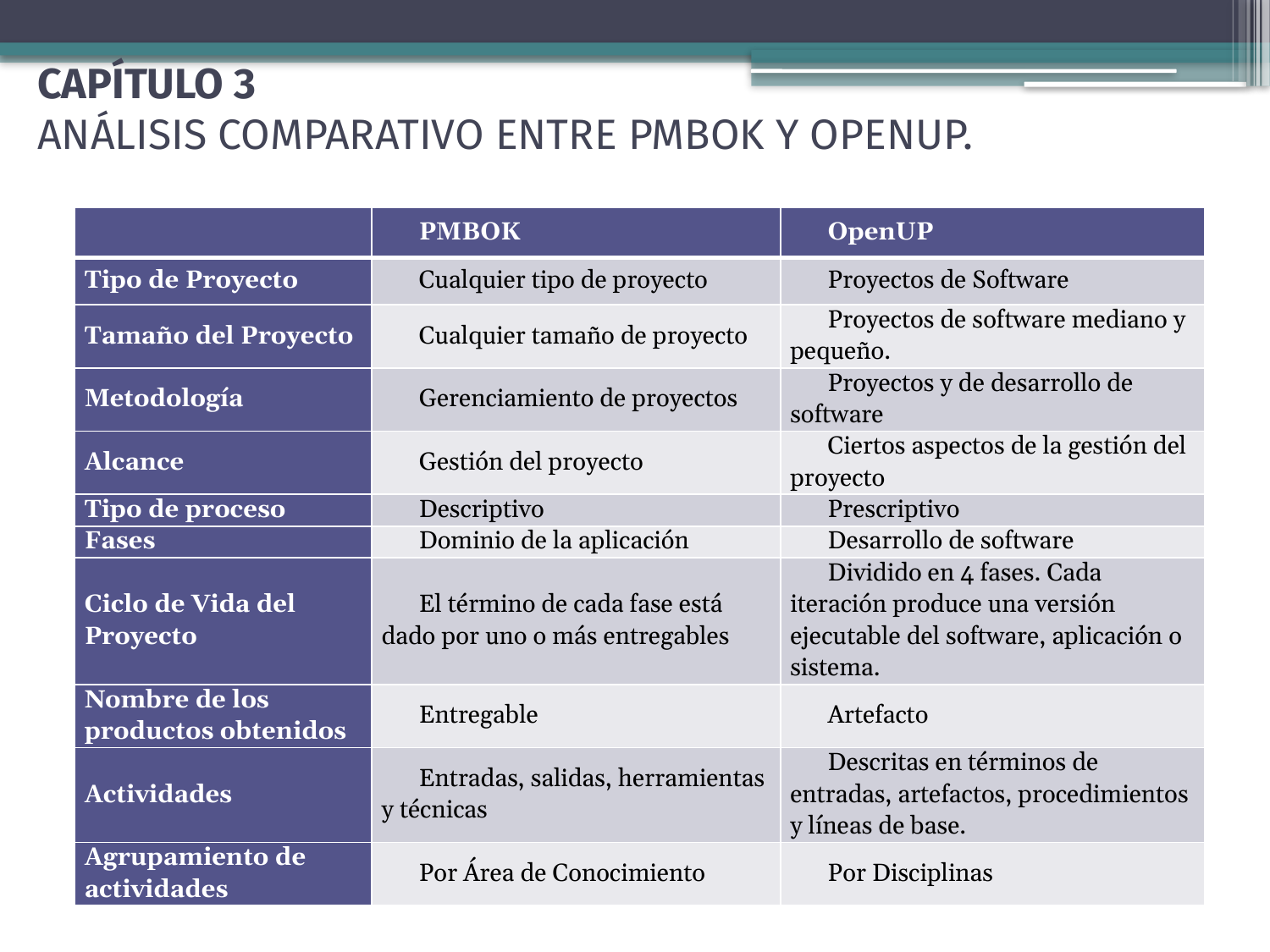

# CAPÍTULO 3 ANÁLISIS COMPARATIVO ENTRE PMBOK Y OPENUP.
|  | PMBOK | OpenUP |
| --- | --- | --- |
| Tipo de Proyecto | Cualquier tipo de proyecto | Proyectos de Software |
| Tamaño del Proyecto | Cualquier tamaño de proyecto | Proyectos de software mediano y pequeño. |
| Metodología | Gerenciamiento de proyectos | Proyectos y de desarrollo de software |
| Alcance | Gestión del proyecto | Ciertos aspectos de la gestión del proyecto |
| Tipo de proceso | Descriptivo | Prescriptivo |
| Fases | Dominio de la aplicación | Desarrollo de software |
| Ciclo de Vida del Proyecto | El término de cada fase está dado por uno o más entregables | Dividido en 4 fases. Cada iteración produce una versión ejecutable del software, aplicación o sistema. |
| Nombre de los productos obtenidos | Entregable | Artefacto |
| Actividades | Entradas, salidas, herramientas y técnicas | Descritas en términos de entradas, artefactos, procedimientos y líneas de base. |
| Agrupamiento de actividades | Por Área de Conocimiento | Por Disciplinas |